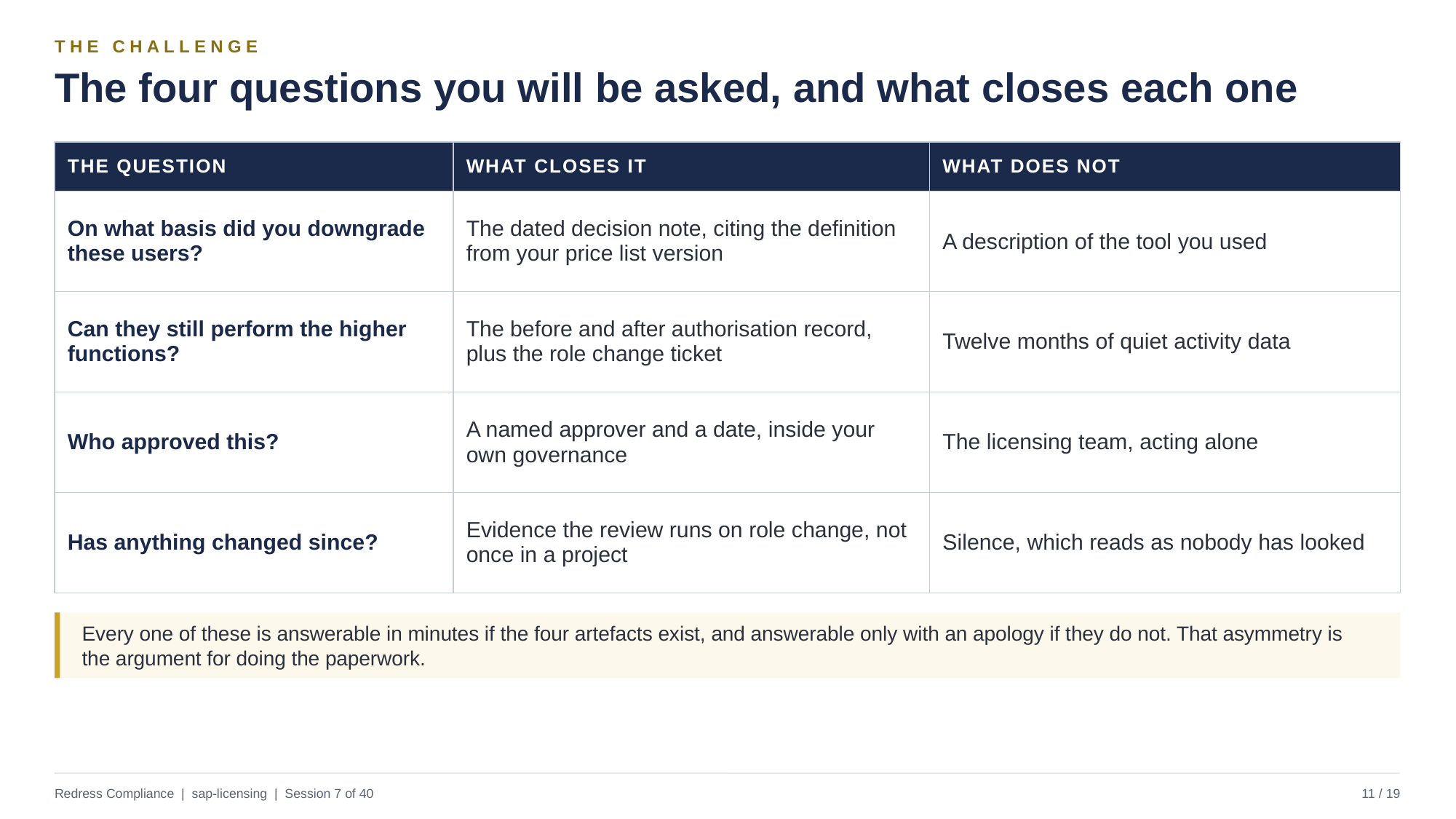

THE CHALLENGE
The four questions you will be asked, and what closes each one
| THE QUESTION | WHAT CLOSES IT | WHAT DOES NOT |
| --- | --- | --- |
| On what basis did you downgrade these users? | The dated decision note, citing the definition from your price list version | A description of the tool you used |
| Can they still perform the higher functions? | The before and after authorisation record, plus the role change ticket | Twelve months of quiet activity data |
| Who approved this? | A named approver and a date, inside your own governance | The licensing team, acting alone |
| Has anything changed since? | Evidence the review runs on role change, not once in a project | Silence, which reads as nobody has looked |

Every one of these is answerable in minutes if the four artefacts exist, and answerable only with an apology if they do not. That asymmetry is the argument for doing the paperwork.

Redress Compliance  |  sap-licensing  |  Session 7 of 40
11 / 19